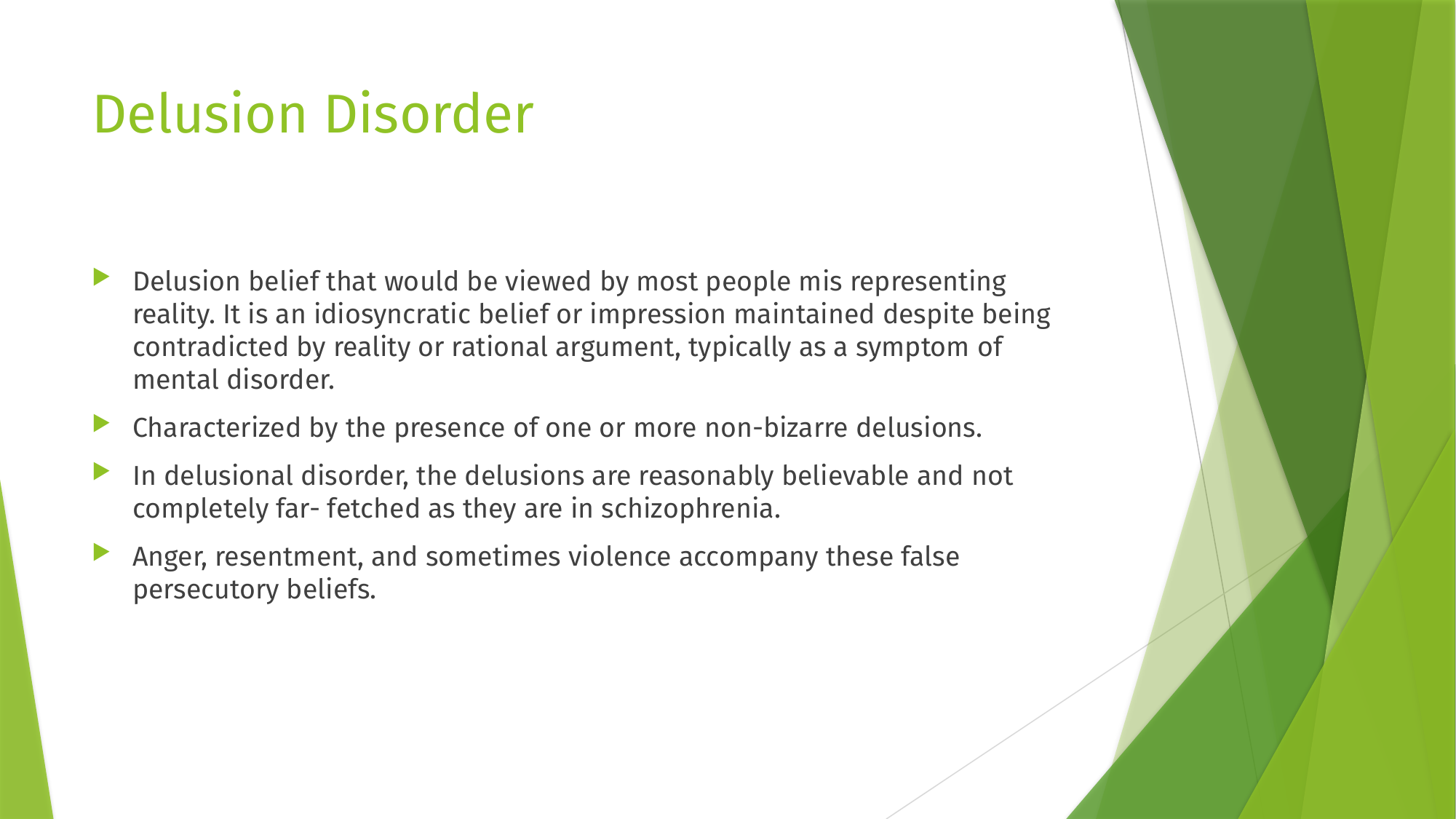

# Delusion Disorder
Delusion belief that would be viewed by most people mis representing reality. It is an idiosyncratic belief or impression maintained despite being contradicted by reality or rational argument, typically as a symptom of mental disorder.
Characterized by the presence of one or more non-bizarre delusions.
In delusional disorder, the delusions are reasonably believable and not completely far- fetched as they are in schizophrenia.
Anger, resentment, and sometimes violence accompany these false persecutory beliefs.